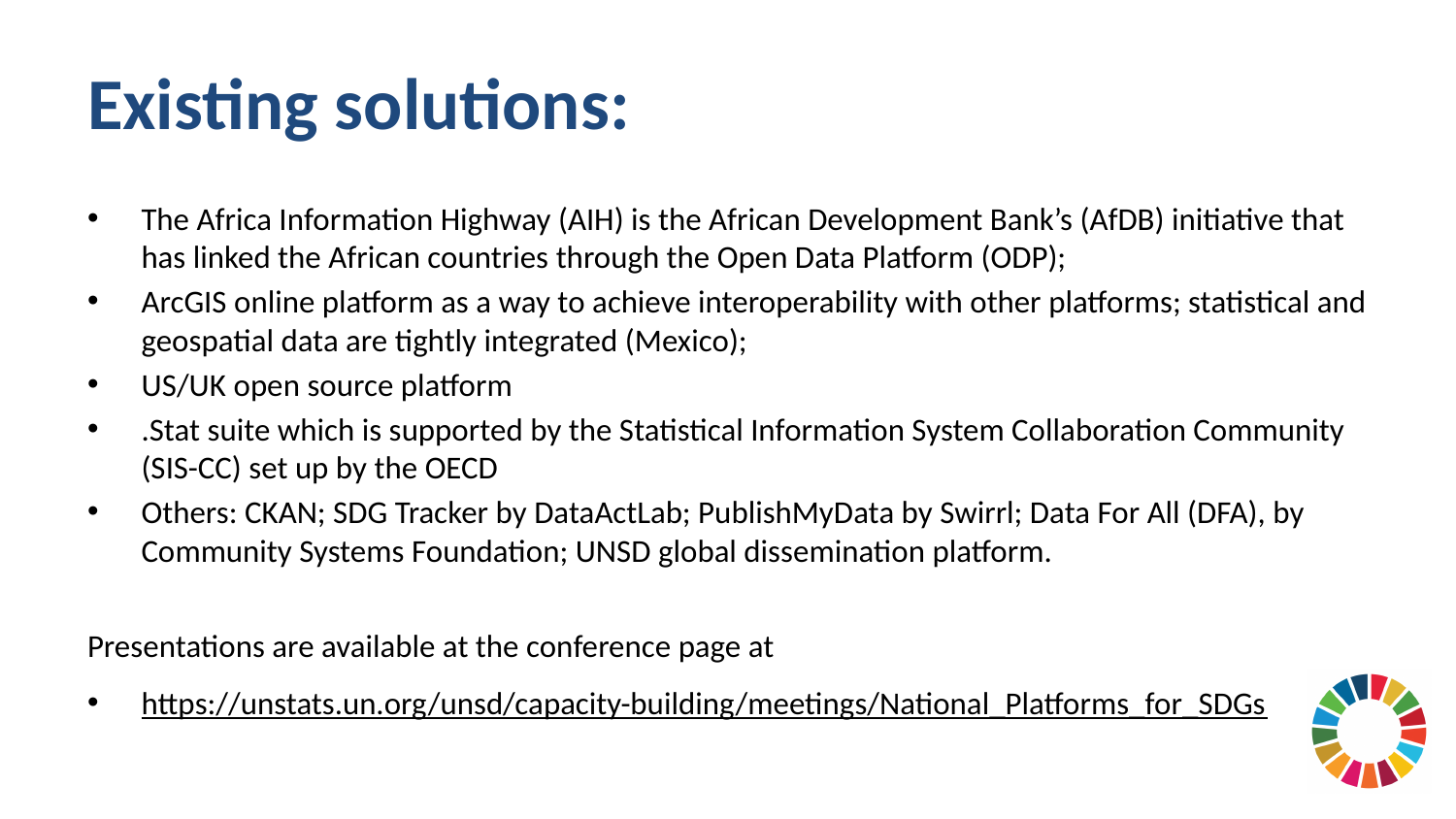

# Existing solutions:
The Africa Information Highway (AIH) is the African Development Bank’s (AfDB) initiative that has linked the African countries through the Open Data Platform (ODP);
ArcGIS online platform as a way to achieve interoperability with other platforms; statistical and geospatial data are tightly integrated (Mexico);
US/UK open source platform
.Stat suite which is supported by the Statistical Information System Collaboration Community (SIS-CC) set up by the OECD
Others: CKAN; SDG Tracker by DataActLab; PublishMyData by Swirrl; Data For All (DFA), by Community Systems Foundation; UNSD global dissemination platform.

Presentations are available at the conference page at
https://unstats.un.org/unsd/capacity-building/meetings/National_Platforms_for_SDGs